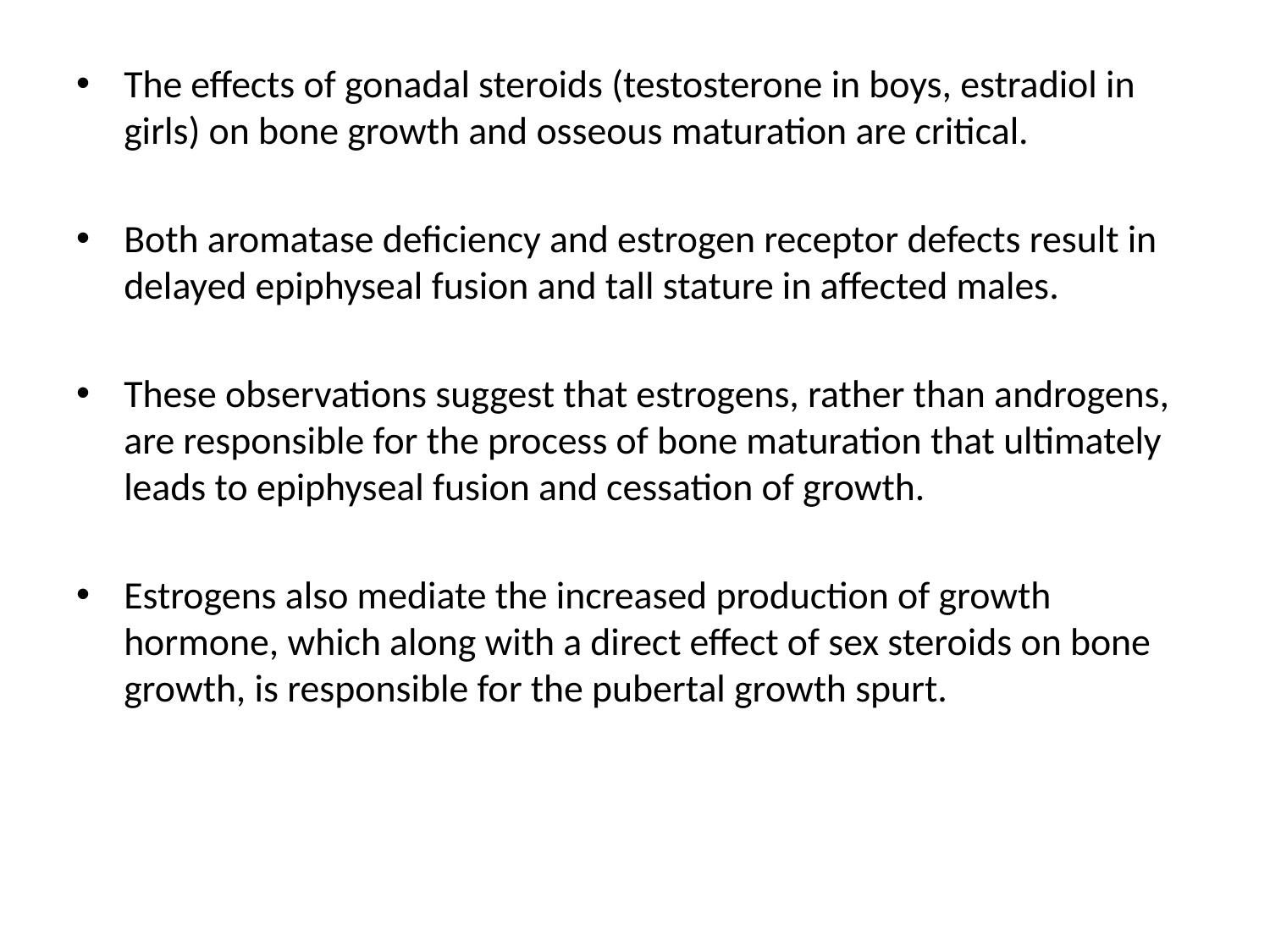

The effects of gonadal steroids (testosterone in boys, estradiol in girls) on bone growth and osseous maturation are critical.

Both aromatase deficiency and estrogen receptor defects result in delayed epiphyseal fusion and tall stature in affected males.

These observations suggest that estrogens, rather than androgens, are responsible for the process of bone maturation that ultimately leads to epiphyseal fusion and cessation of growth.

Estrogens also mediate the increased production of growth hormone, which along with a direct effect of sex steroids on bone growth, is responsible for the pubertal growth spurt.